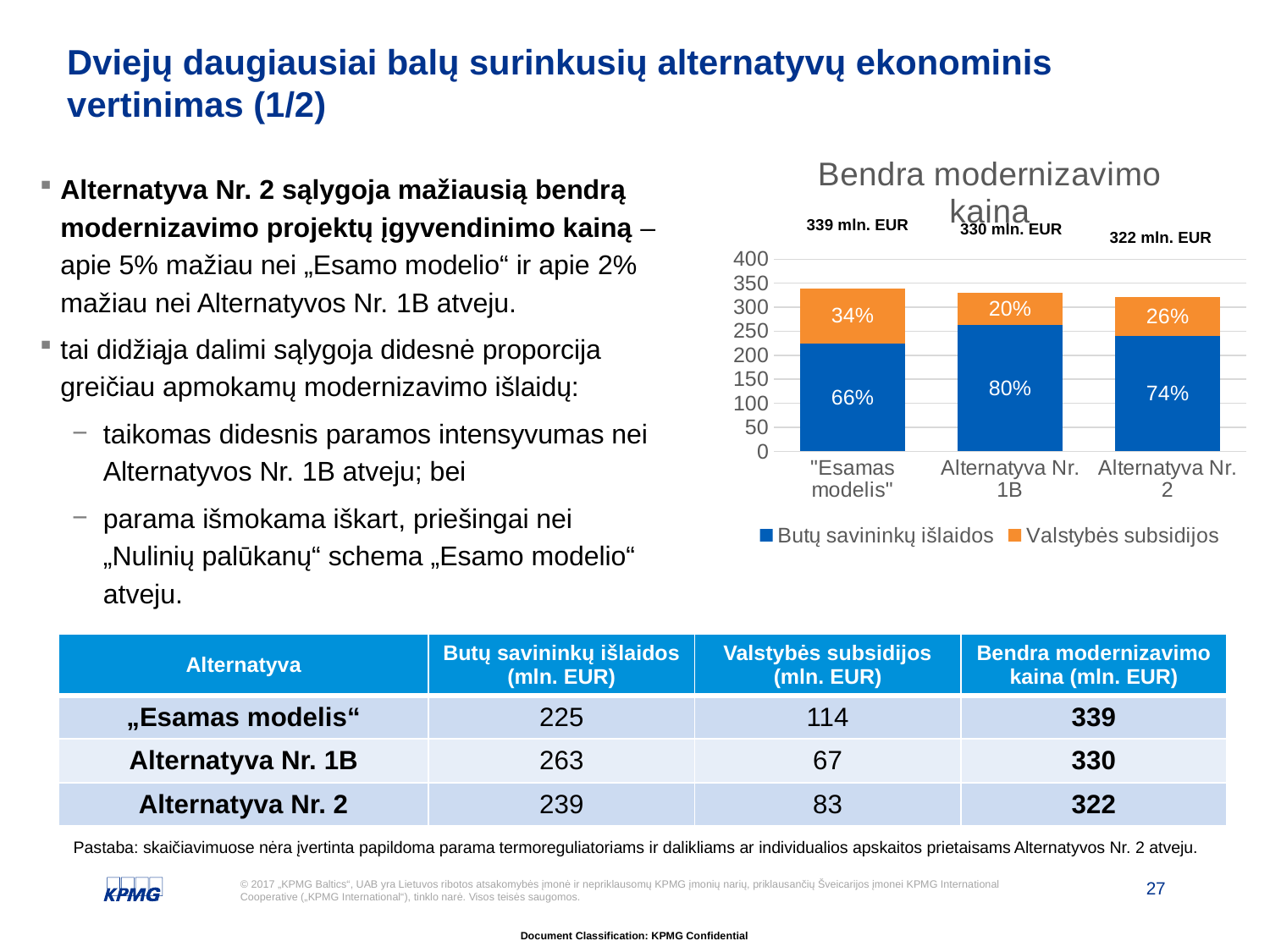

# Dviejų daugiausiai balų surinkusių alternatyvų ekonominis vertinimas (1/2)

### Chart: Bendra modernizavimo kaina

| Category | Butų savininkų išlaidos | Valstybės subsidijos |
|---|---|---|
| "Esamas modelis" | 225.08607591582214 | 113.94757694984341 |
| Alternatyva Nr. 1B | 262.5042035608749 | 67.0008602300762 |
| Alternatyva Nr. 2 | 239.48585936292383 | 82.50292321338682 |
Alternatyva Nr. 2 sąlygoja mažiausią bendrą modernizavimo projektų įgyvendinimo kainą – apie 5% mažiau nei „Esamo modelio“ ir apie 2% mažiau nei Alternatyvos Nr. 1B atveju.
tai didžiąja dalimi sąlygoja didesnė proporcija greičiau apmokamų modernizavimo išlaidų:
taikomas didesnis paramos intensyvumas nei Alternatyvos Nr. 1B atveju; bei
parama išmokama iškart, priešingai nei
„Nulinių palūkanų“ schema „Esamo modelio“ atveju.
339 mln. EUR
330 mln. EUR
322 mln. EUR
| Alternatyva | Butų savininkų išlaidos (mln. EUR) | Valstybės subsidijos (mln. EUR) | Bendra modernizavimo kaina (mln. EUR) |
| --- | --- | --- | --- |
| „Esamas modelis“ | 225 | 114 | 339 |
| Alternatyva Nr. 1B | 263 | 67 | 330 |
| Alternatyva Nr. 2 | 239 | 83 | 322 |
Pastaba: skaičiavimuose nėra įvertinta papildoma parama termoreguliatoriams ir dalikliams ar individualios apskaitos prietaisams Alternatyvos Nr. 2 atveju.